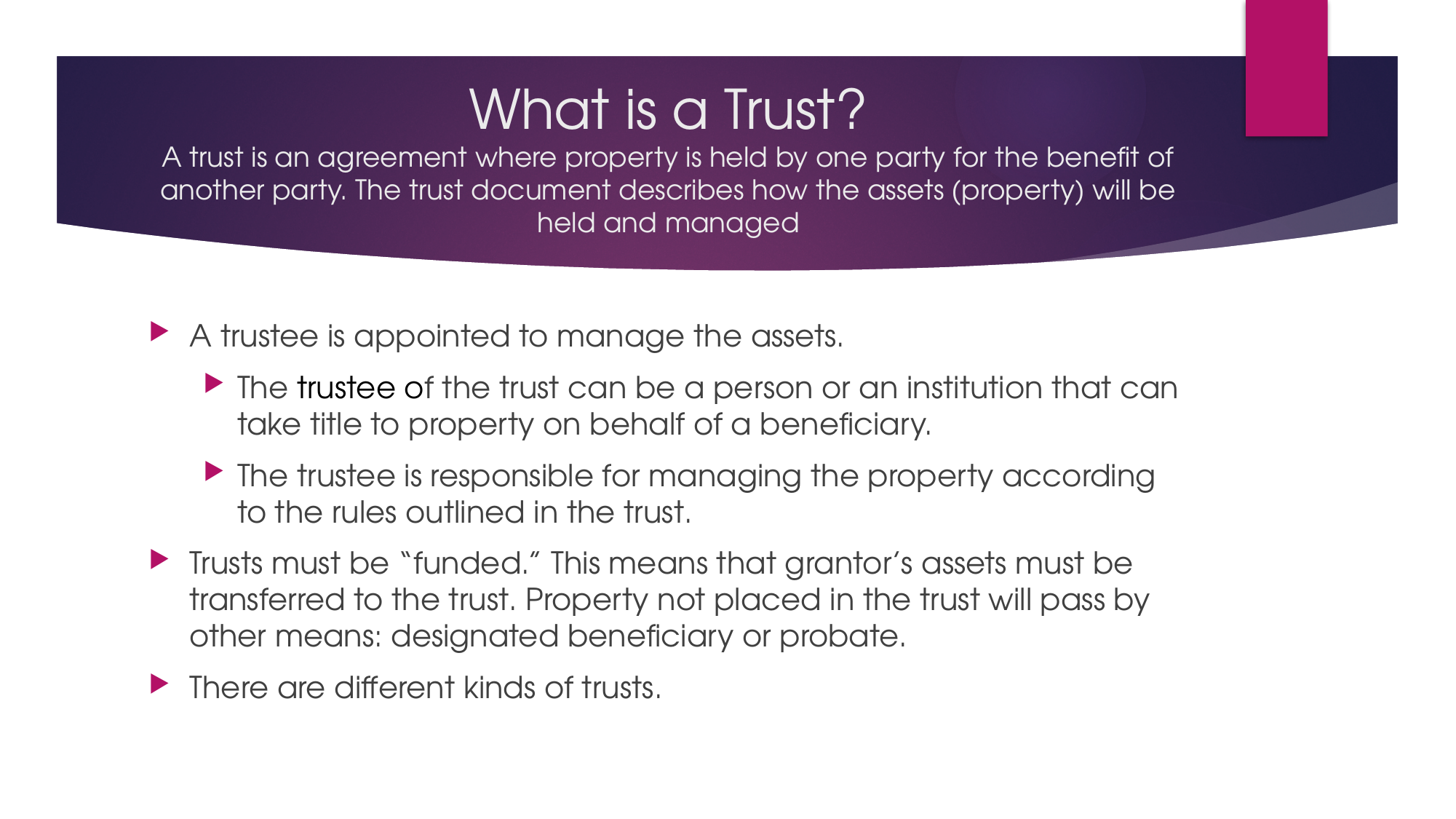

# What is a Trust? A trust is an agreement where property is held by one party for the benefit of another party. The trust document describes how the assets (property) will be held and managed
A trustee is appointed to manage the assets.
The trustee of the trust can be a person or an institution that can take title to property on behalf of a beneficiary.
The trustee is responsible for managing the property according to the rules outlined in the trust.
Trusts must be “funded.” This means that grantor’s assets must be transferred to the trust. Property not placed in the trust will pass by other means: designated beneficiary or probate.
There are different kinds of trusts.